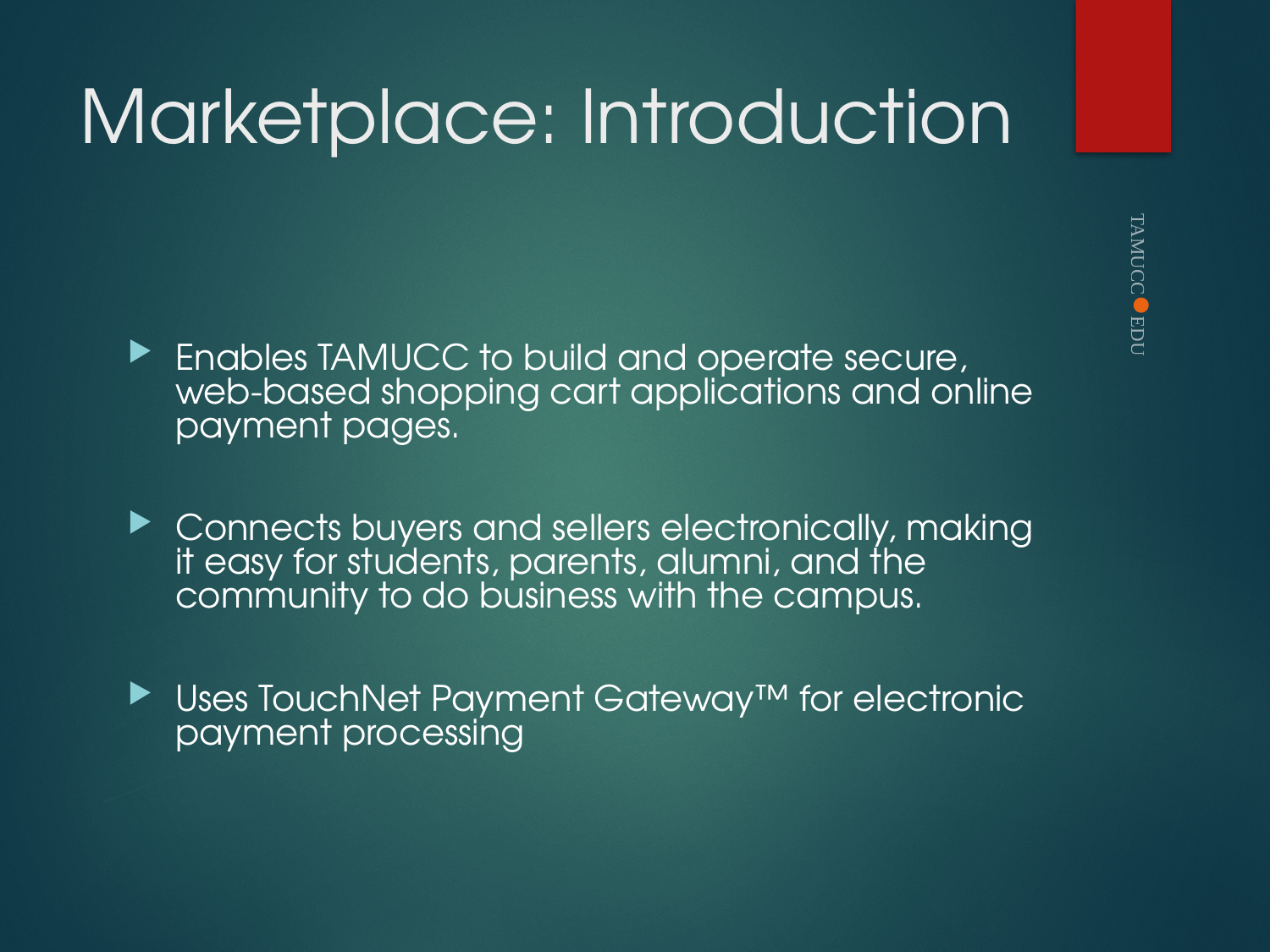

# Marketplace: Introduction

Enables TAMUCC to build and operate secure, web-based shopping cart applications and online payment pages.

Connects buyers and sellers electronically, making it easy for students, parents, alumni, and the community to do business with the campus.

Uses TouchNet Payment Gateway™ for electronic payment processing

TAMUCC●EDU